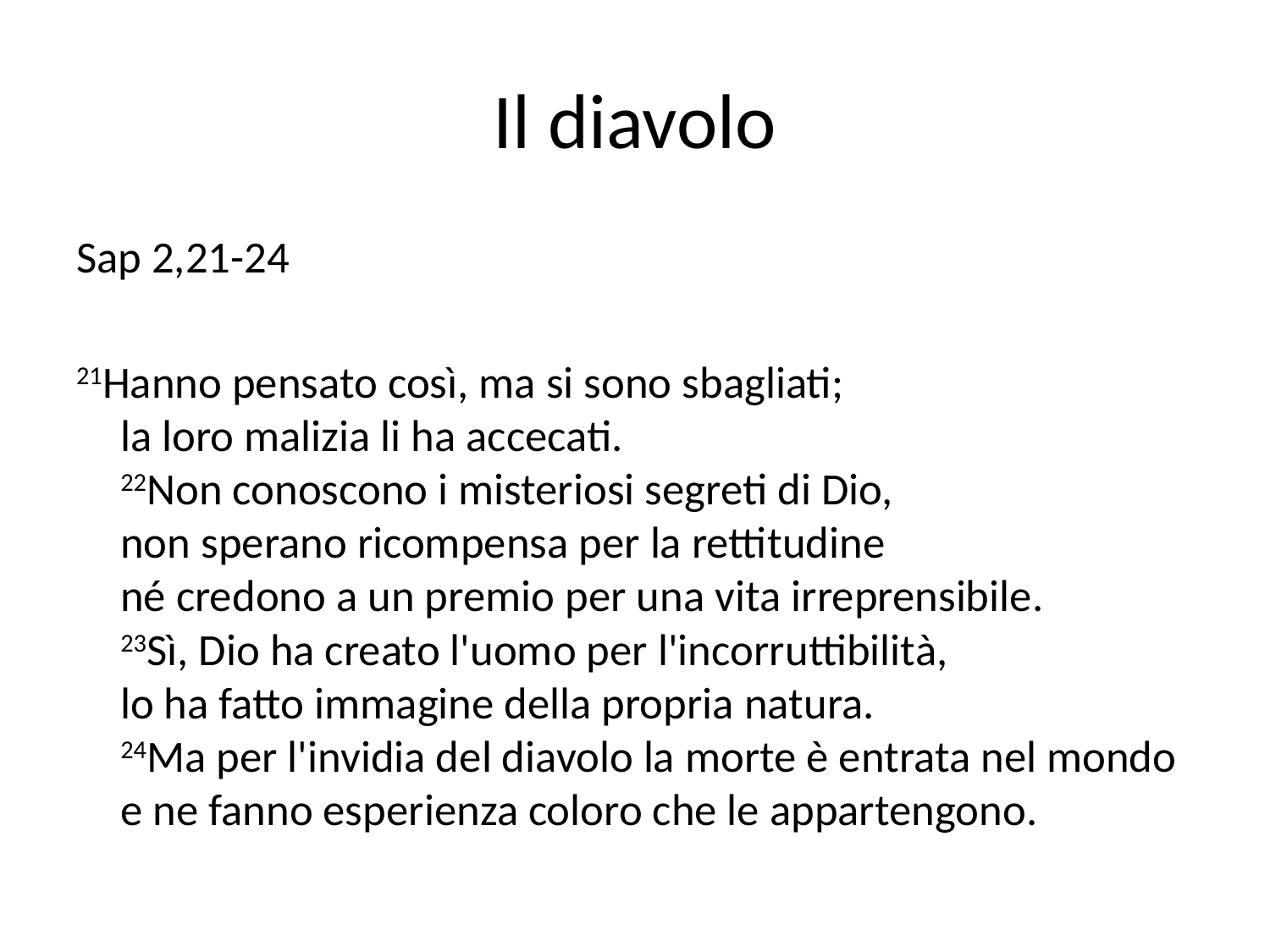

# Il diavolo
Sap 2,21-24

21Hanno pensato così, ma si sono sbagliati;
la loro malizia li ha accecati.
22Non conoscono i misteriosi segreti di Dio,
non sperano ricompensa per la rettitudine
né credono a un premio per una vita irreprensibile.
23Sì, Dio ha creato l'uomo per l'incorruttibilità,
lo ha fatto immagine della propria natura.
24Ma per l'invidia del diavolo la morte è entrata nel mondo
e ne fanno esperienza coloro che le appartengono.